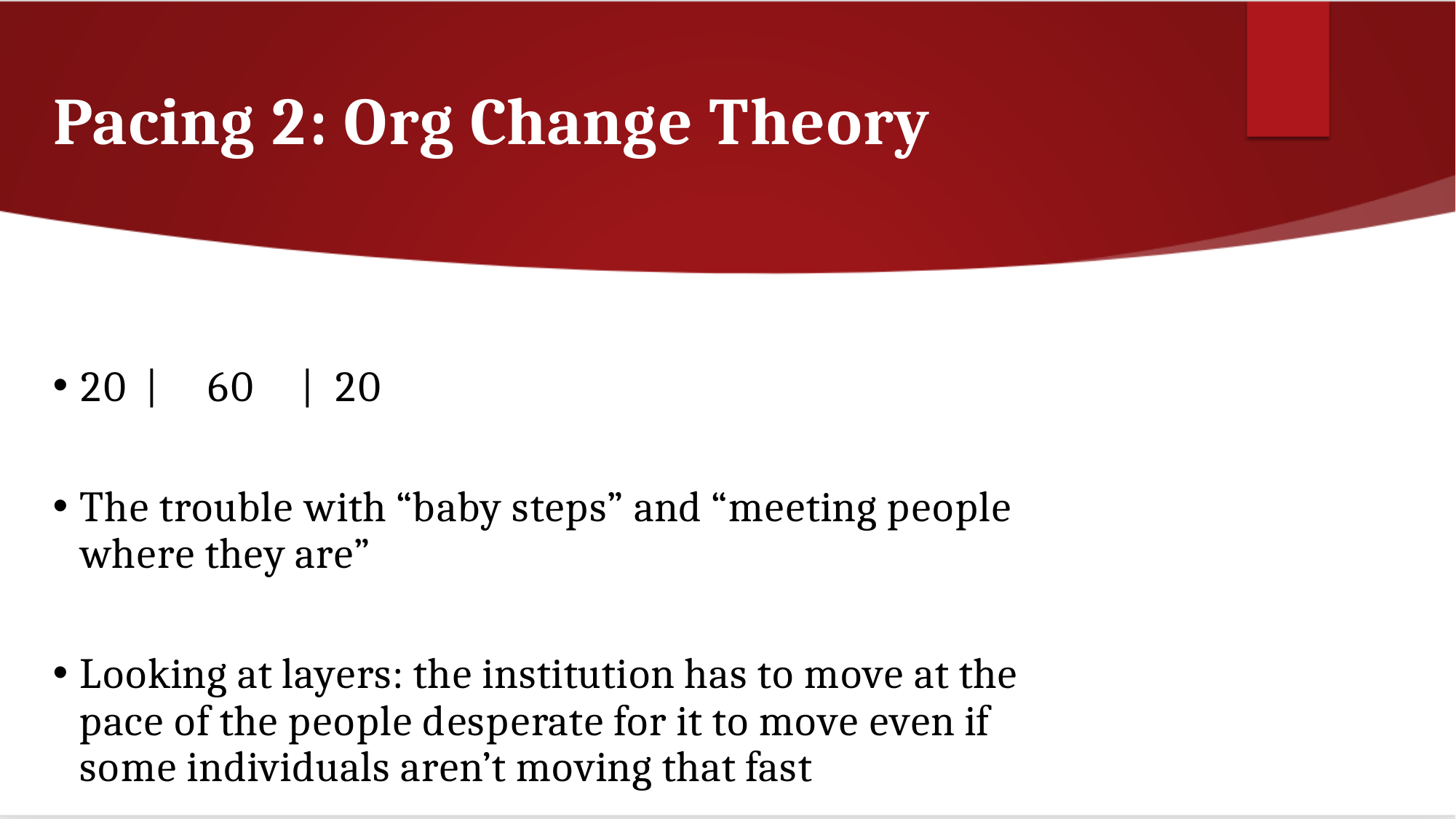

# Pacing 2: Org Change Theory

20  |     60     |  20

The trouble with “baby steps” and “meeting people where they are”

Looking at layers: the institution has to move at the pace of the people desperate for it to move even if some individuals aren’t moving that fast